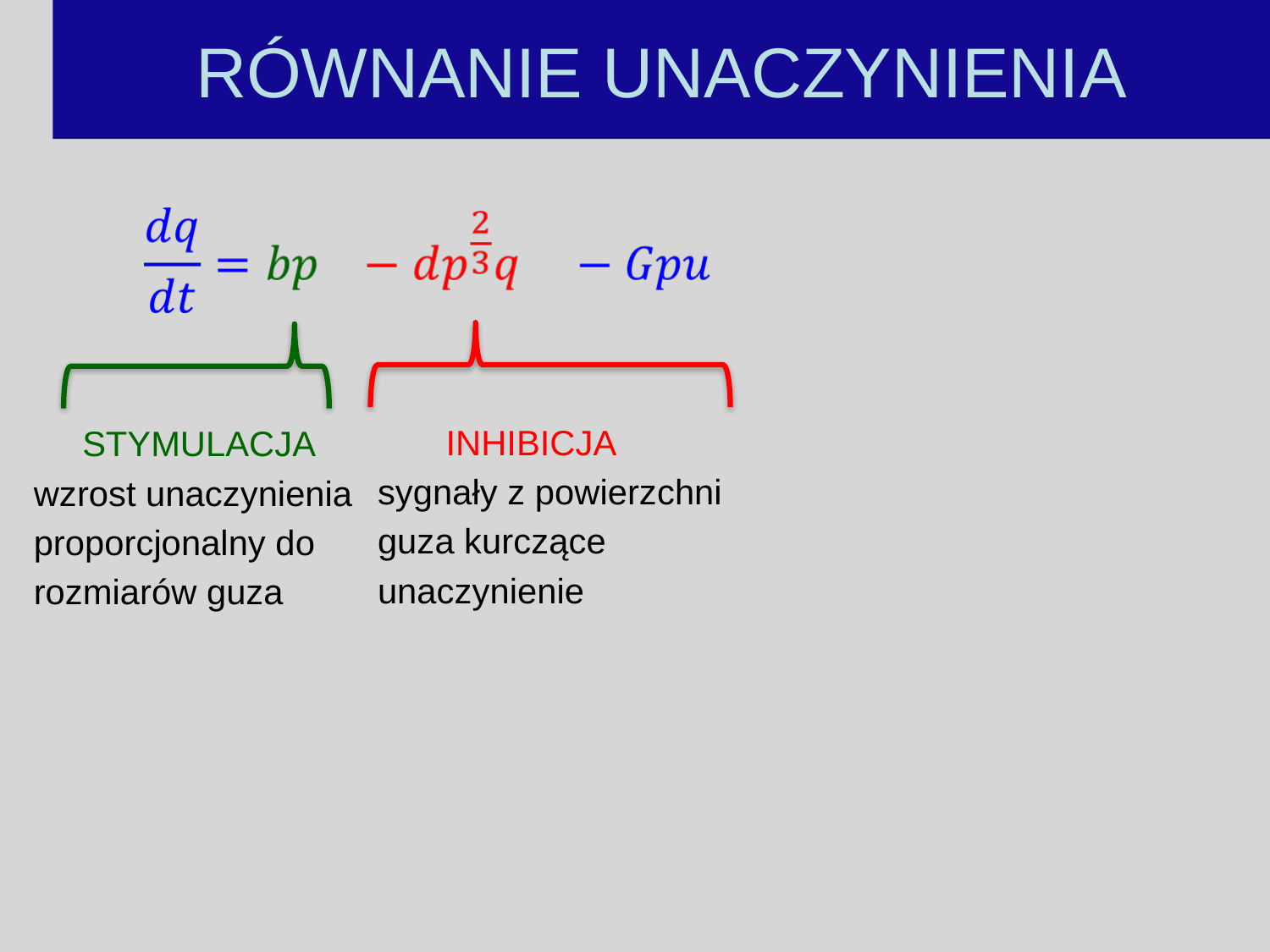

RÓWNANIE UNACZYNIENIA

       INHIBICJA
sygnały z powierzchni
guza kurczące
unaczynienie

     STYMULACJA
wzrost unaczynienia
proporcjonalny do
rozmiarów guza